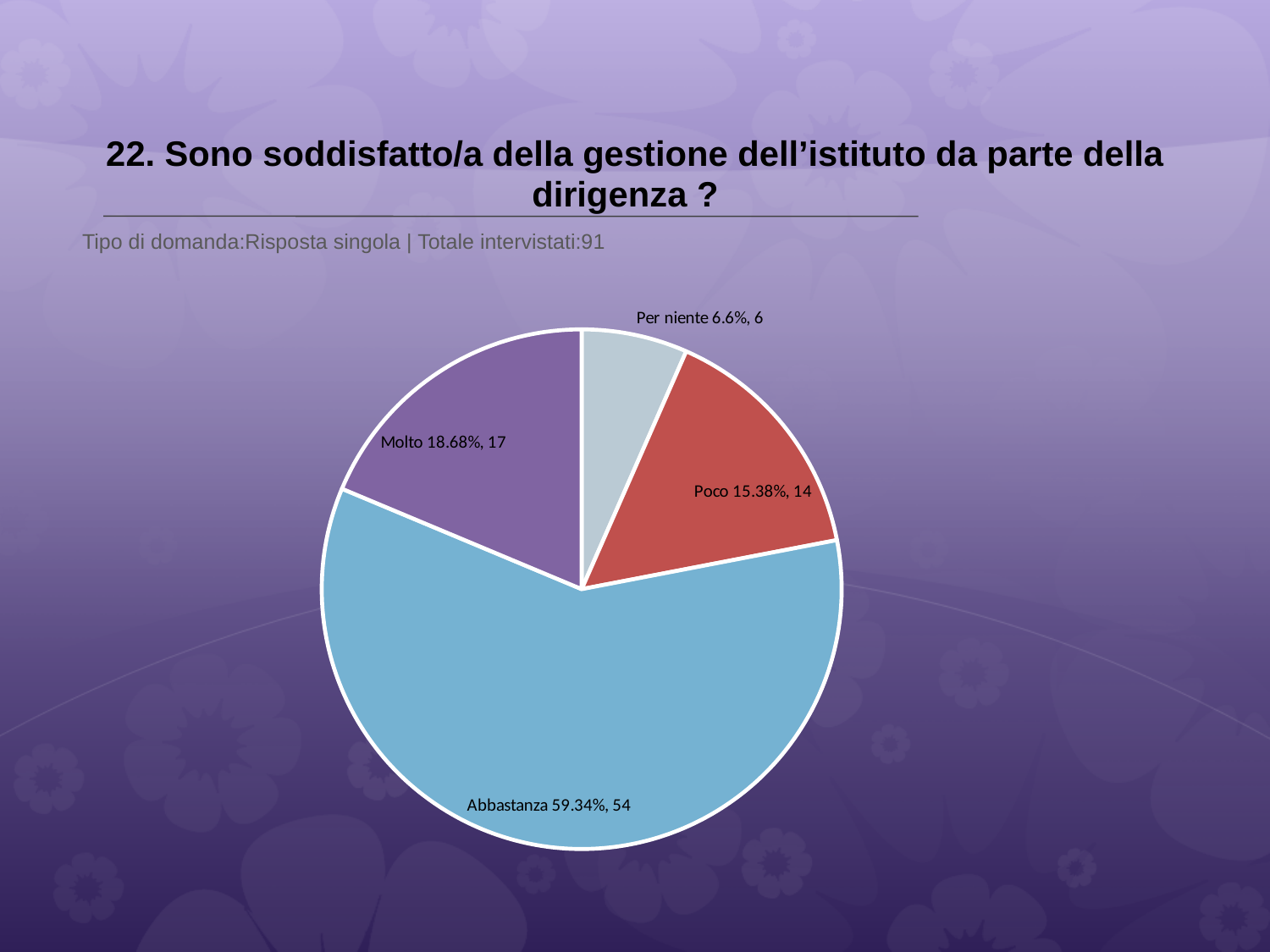

# 22. Sono soddisfatto/a della gestione dell’istituto da parte della dirigenza ?
 Tipo di domanda:Risposta singola | Totale intervistati:91

### Chart

| Category | Total |
|---|---|
| Per niente | 0.0659 |
| Poco | 0.1538 |
| Abbastanza | 0.5934 |
| Molto | 0.1868 |